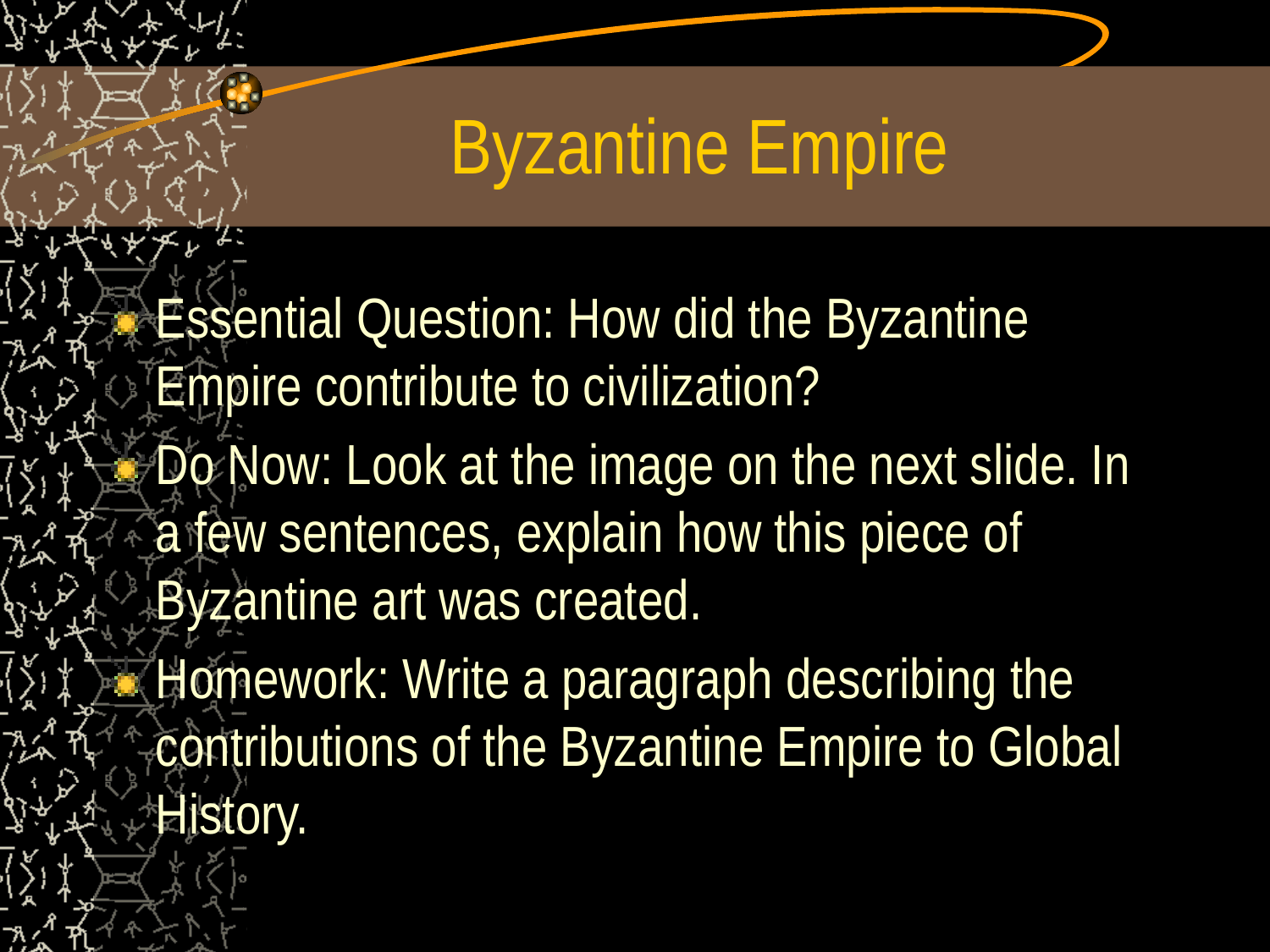

# Byzantine Empire
Essential Question: How did the Byzantine Empire contribute to civilization?
Do Now: Look at the image on the next slide. In a few sentences, explain how this piece of Byzantine art was created.
Homework: Write a paragraph describing the contributions of the Byzantine Empire to Global History.